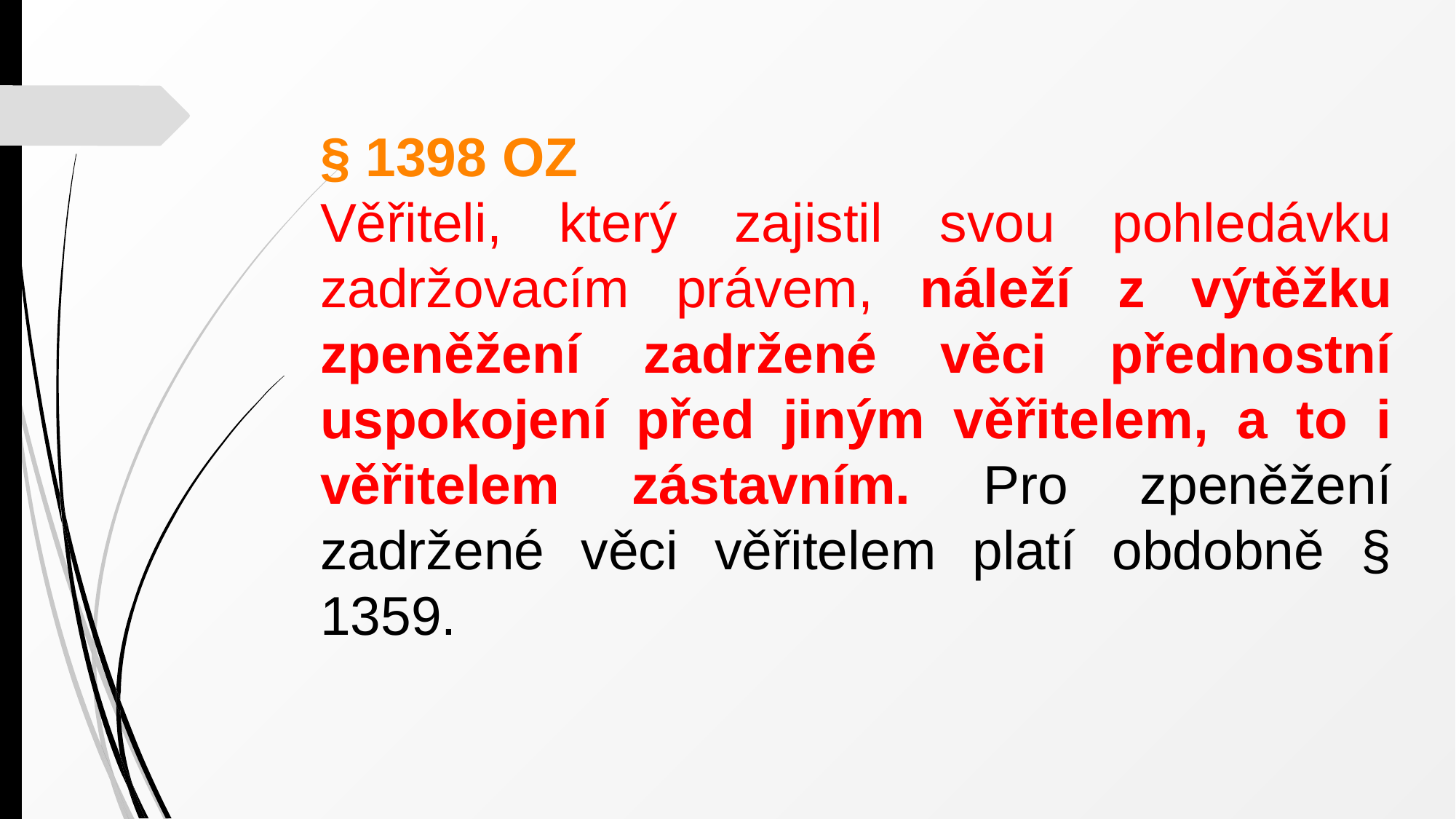

§ 1398 OZ
Věřiteli, který zajistil svou pohledávku zadržovacím právem, náleží z výtěžku zpeněžení zadržené věci přednostní uspokojení před jiným věřitelem, a to i věřitelem zástavním. Pro zpeněžení zadržené věci věřitelem platí obdobně § 1359.